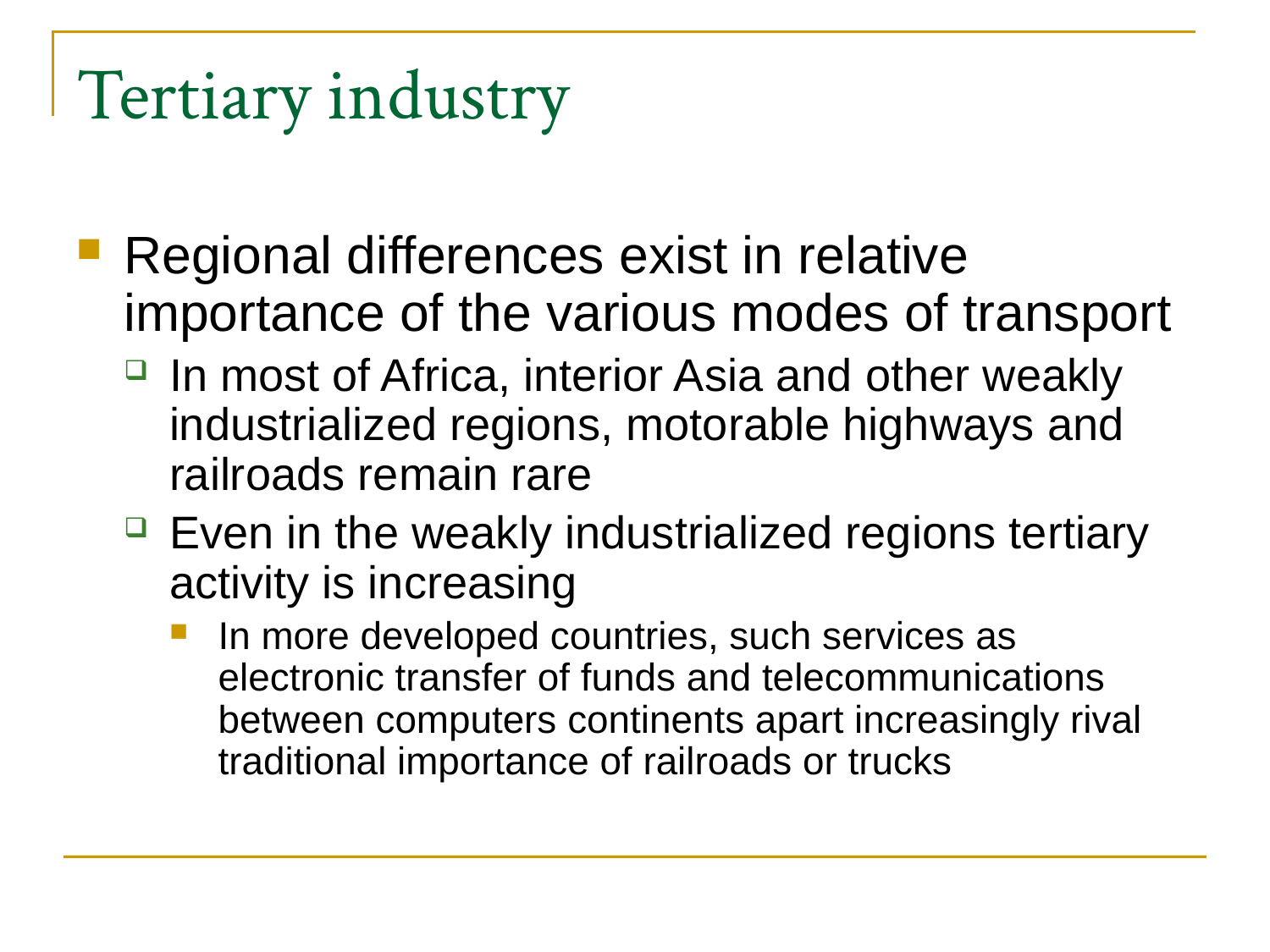

# Tertiary industry
Regional differences exist in relative importance of the various modes of transport
In most of Africa, interior Asia and other weakly industrialized regions, motorable highways and railroads remain rare
Even in the weakly industrialized regions tertiary activity is increasing
In more developed countries, such services as electronic transfer of funds and telecommunications between computers continents apart increasingly rival traditional importance of railroads or trucks